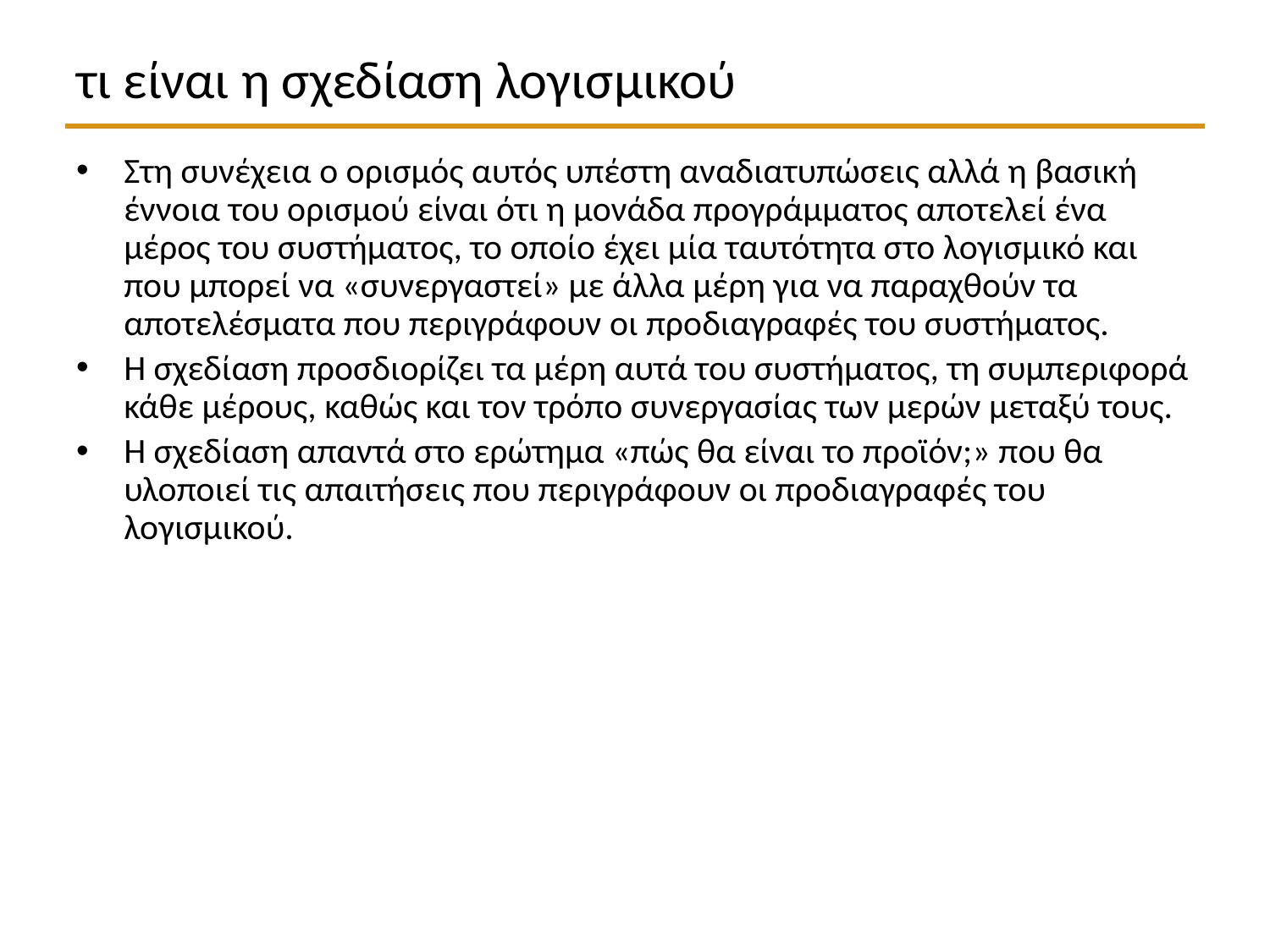

# τι είναι η σχεδίαση λογισμικού
Στη συνέχεια ο ορισμός αυτός υπέστη αναδιατυπώσεις αλλά η βασική έννοια του ορισμού είναι ότι η μονάδα προγράμματος αποτελεί ένα μέρος του συστήματος, το οποίο έχει μία ταυτότητα στο λογισμικό και που μπορεί να «συνεργαστεί» με άλλα μέρη για να παραχθούν τα αποτελέσματα που περιγράφουν οι προδιαγραφές του συστήματος.
Η σχεδίαση προσδιορίζει τα μέρη αυτά του συστήματος, τη συμπεριφορά κάθε μέρους, καθώς και τον τρόπο συνεργασίας των μερών μεταξύ τους.
Η σχεδίαση απαντά στο ερώτημα «πώς θα είναι το προϊόν;» που θα υλοποιεί τις απαιτήσεις που περιγράφουν οι προδιαγραφές του λογισμικού.